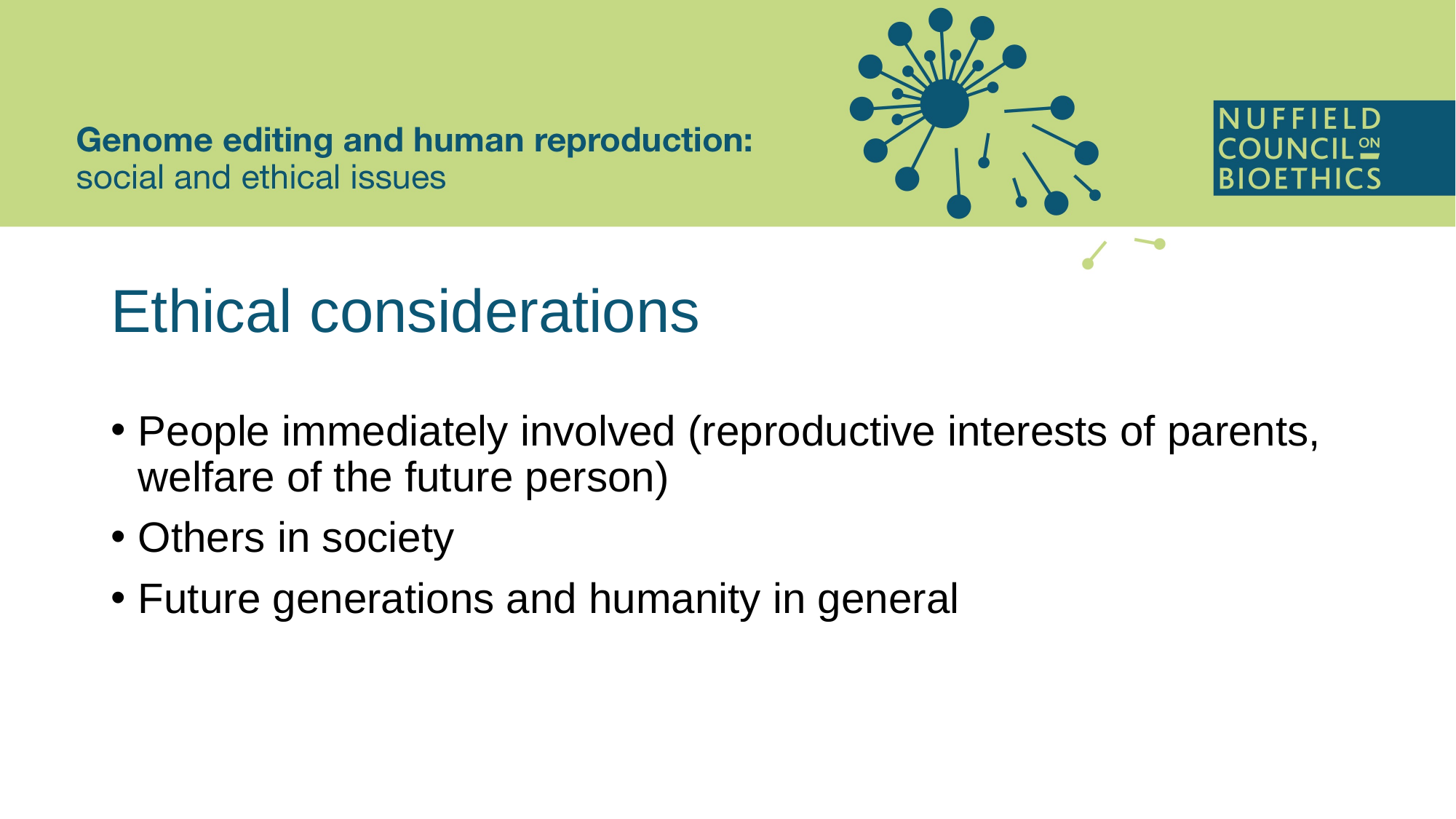

# Ethical considerations
People immediately involved (reproductive interests of parents, welfare of the future person)
Others in society
Future generations and humanity in general